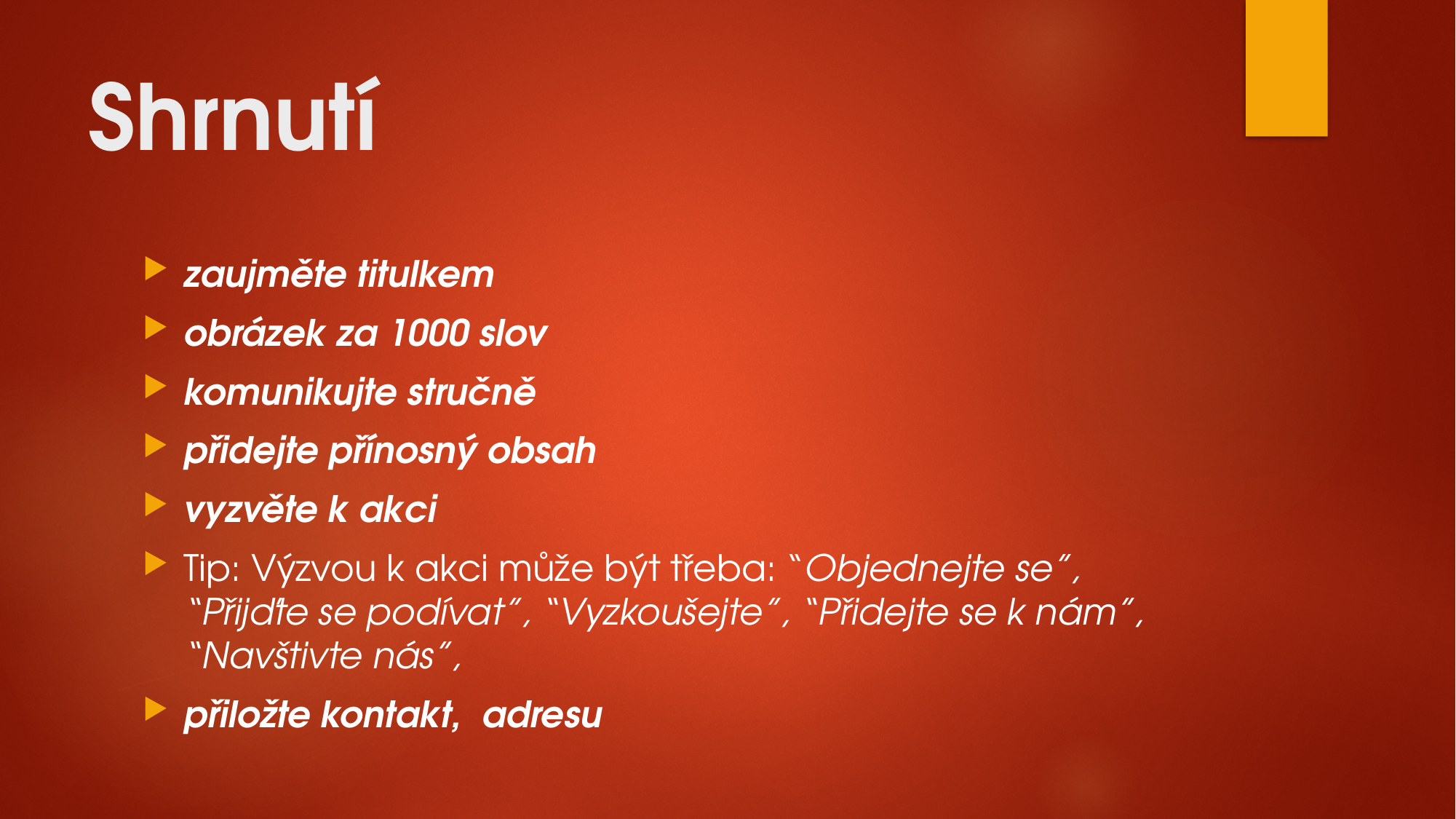

# Shrnutí
zaujměte titulkem
obrázek za 1000 slov
komunikujte stručně
přidejte přínosný obsah
vyzvěte k akci
Tip: Výzvou k akci může být třeba: “Objednejte se”, “Přijďte se podívat”, “Vyzkoušejte”, “Přidejte se k nám”, “Navštivte nás”,
přiložte kontakt,  adresu